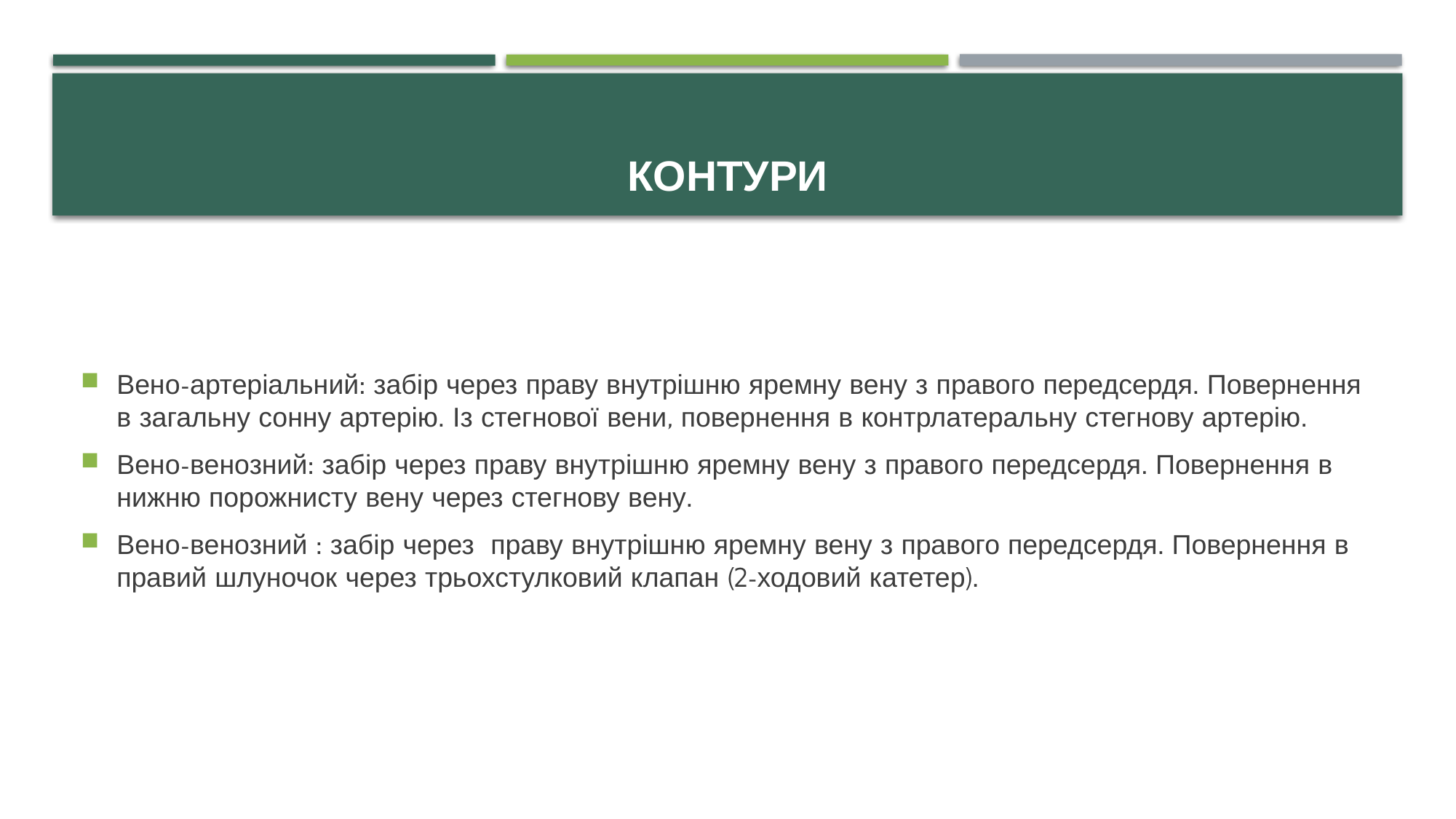

# Контури
Вено-артеріальний: забір через праву внутрішню яремну вену з правого передсердя. Повернення в загальну сонну артерію. Із стегнової вени, повернення в контрлатеральну стегнову артерію.
Вено-венозний: забір через праву внутрішню яремну вену з правого передсердя. Повернення в нижню порожнисту вену через стегнову вену.
Вено-венозний : забір через  праву внутрішню яремну вену з правого передсердя. Повернення в правий шлуночок через трьохстулковий клапан (2-ходовий катетер).